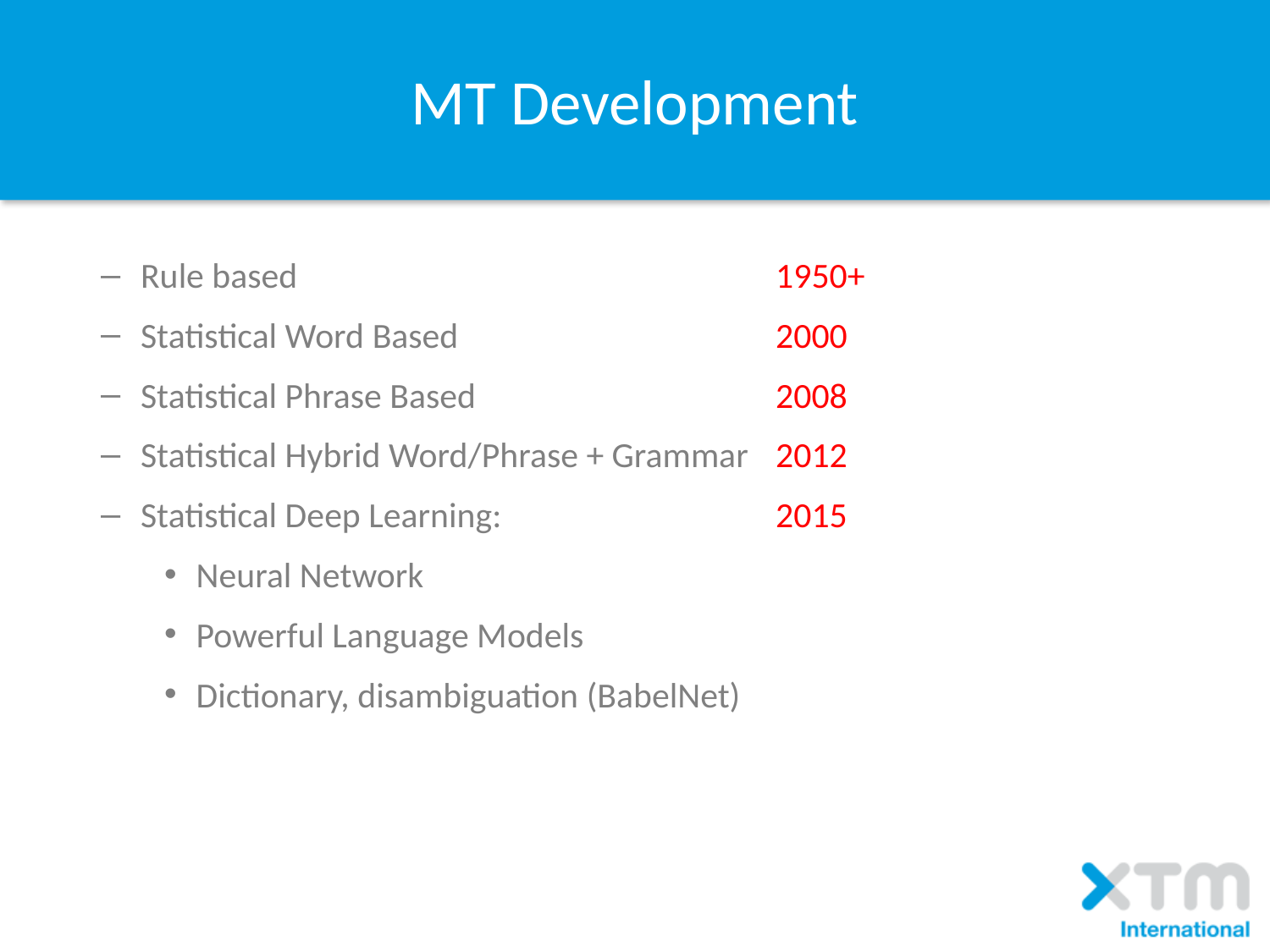

MT Development

Rule based 				1950+
Statistical Word Based			2000
Statistical Phrase Based			2008
Statistical Hybrid Word/Phrase + Grammar	2012
Statistical Deep Learning:			2015
Neural Network
Powerful Language Models
Dictionary, disambiguation (BabelNet)